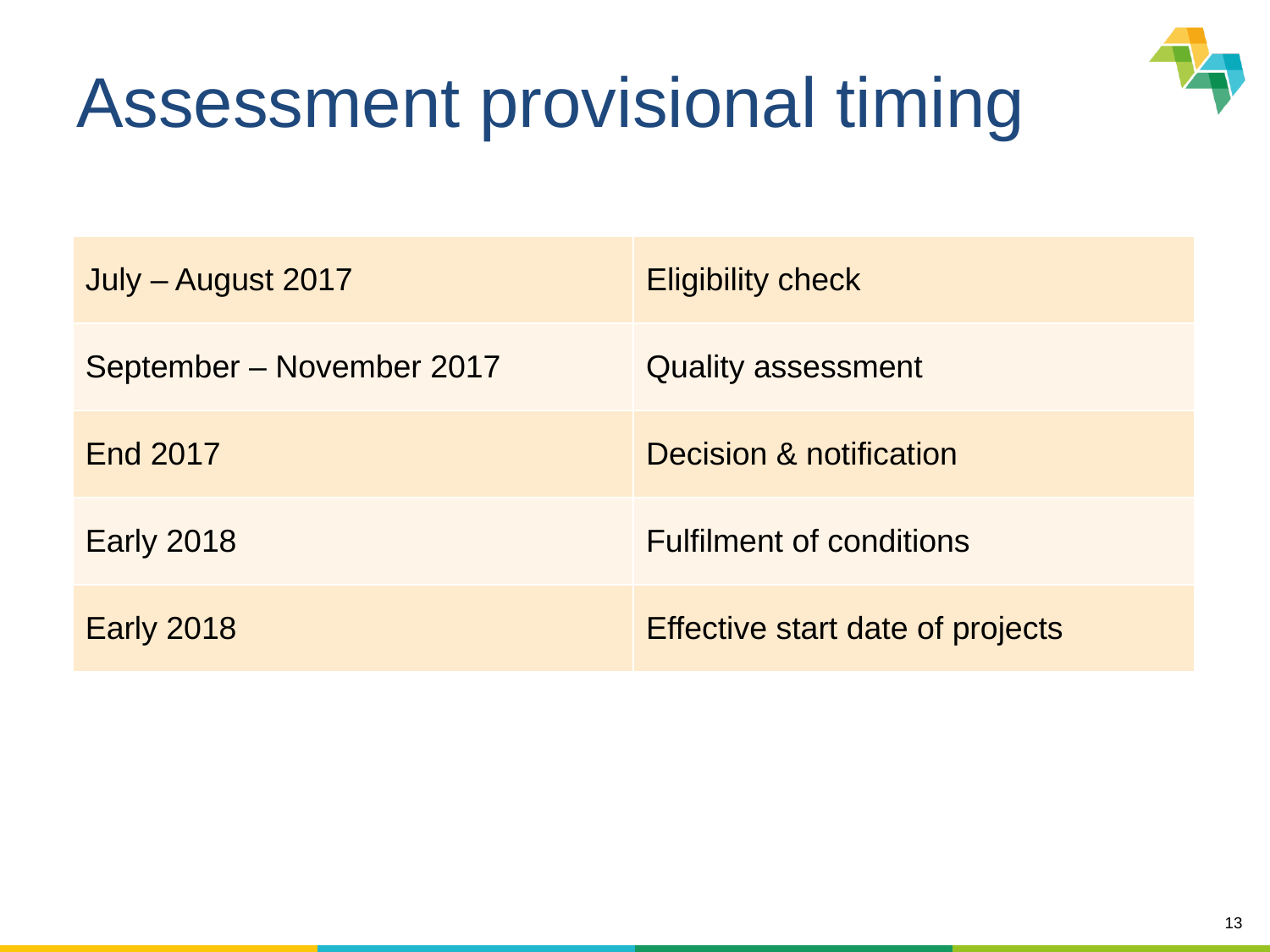

# Assessment provisional timing

| July – August 2017 | Eligibility check |
| --- | --- |
| September – November 2017 | Quality assessment |
| End 2017 | Decision & notification |
| Early 2018 | Fulfilment of conditions |
| Early 2018 | Effective start date of projects |